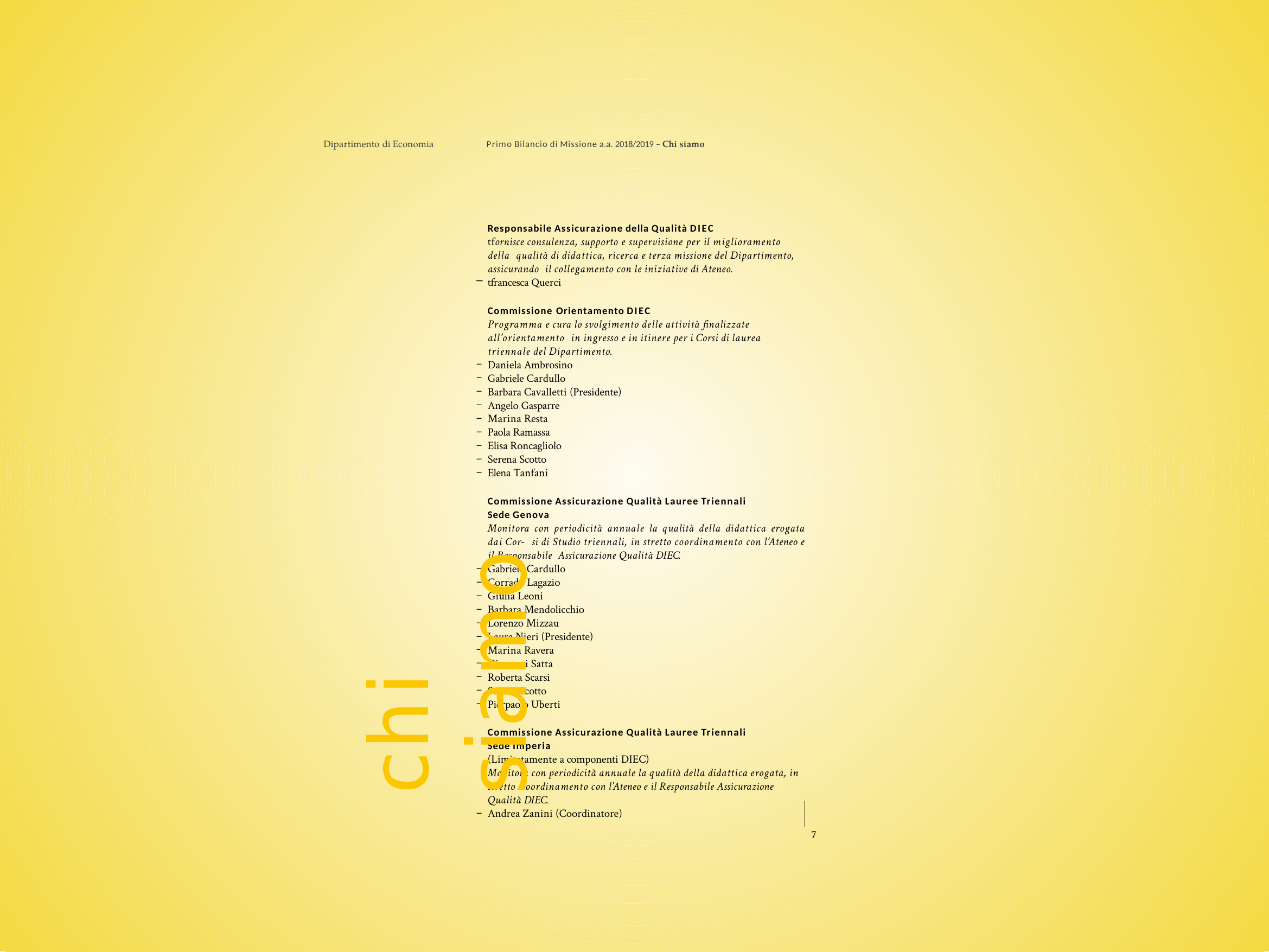

Dipartimento di Economia
Primo Bilancio di Missione a.a. 2018/2019 – Chi siamo
Responsabile Assicurazione della Qualità DIEC
tfornisce consulenza, supporto e supervisione per il miglioramento della  qualità di didattica, ricerca e terza missione del Dipartimento, assicurando  il collegamento con le iniziative di Ateneo.
tfrancesca Querci

Commissione Orientamento DIEC
Programma e cura lo svolgimento delle attività finalizzate all’orientamento  in ingresso e in itinere per i Corsi di laurea triennale del Dipartimento.
Daniela Ambrosino
Gabriele Cardullo
Barbara Cavalletti (Presidente)
Angelo Gasparre
Marina Resta
Paola Ramassa
Elisa Roncagliolo
Serena Scotto
Elena Tanfani

Commissione Assicurazione Qualità Lauree Triennali  Sede Genova
Monitora con periodicità annuale la qualità della didattica erogata dai Cor-  si di Studio triennali, in stretto coordinamento con l’Ateneo e il Responsabile  Assicurazione Qualità DIEC.
Gabriele Cardullo
Corrado Lagazio
Giulia Leoni
Barbara Mendolicchio
Lorenzo Mizzau
Laura Nieri (Presidente)
Marina Ravera
Giovanni Satta
Roberta Scarsi
Serena Scotto
Pierpaolo Uberti

Commissione Assicurazione Qualità Lauree Triennali  Sede Imperia
(Limitatamente a componenti DIEC)
Monitora con periodicità annuale la qualità della didattica erogata, in stretto  coordinamento con l’Ateneo e il Responsabile Assicurazione Qualità DIEC.
Andrea Zanini (Coordinatore)
7
chi siamo